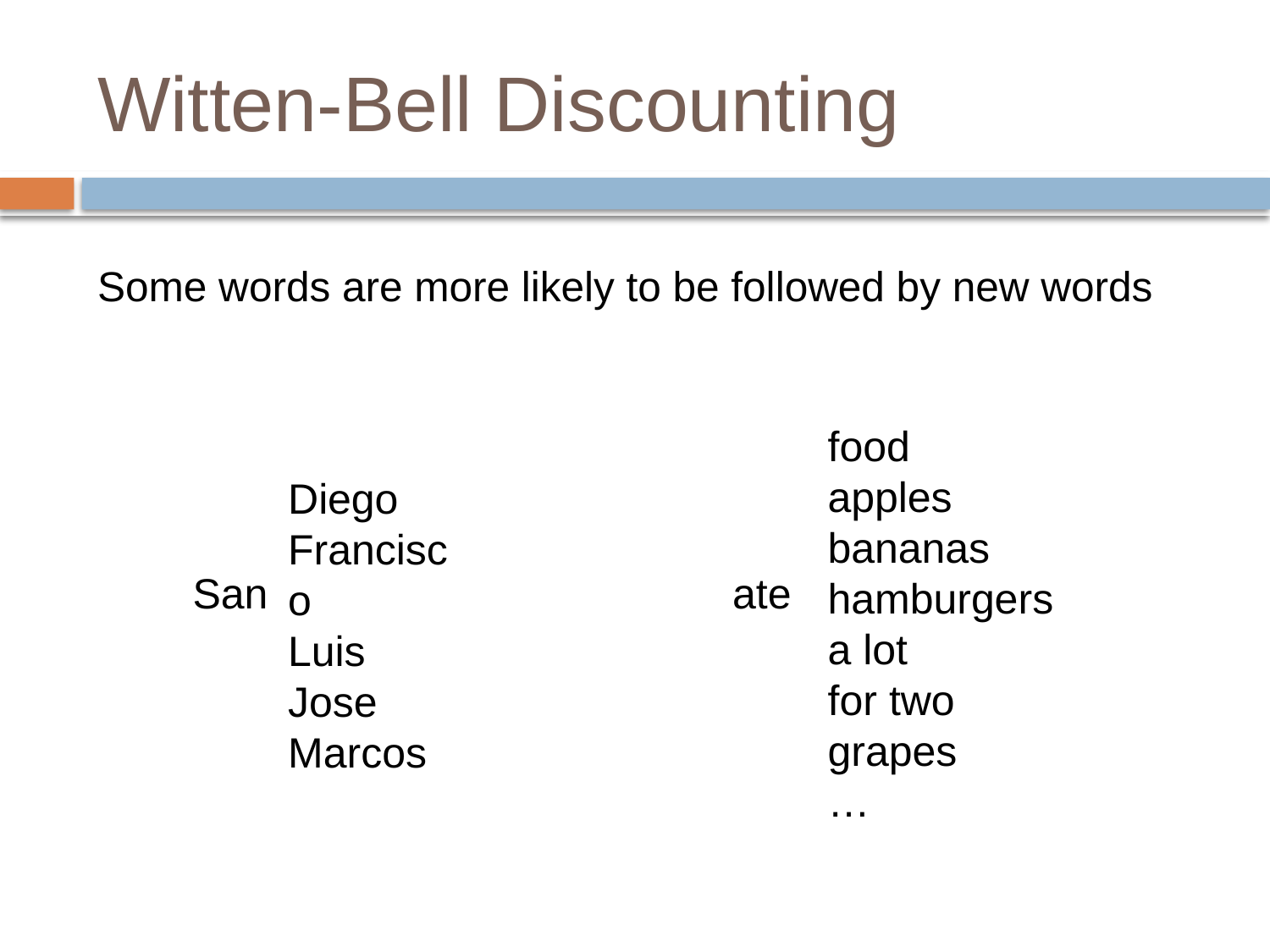

# Witten-Bell Discounting
Some words are more likely to be followed by new words
food
apples
bananas
hamburgers
a lot
for two
grapes
…
Diego
Francisco
Luis
Jose
Marcos
San
ate